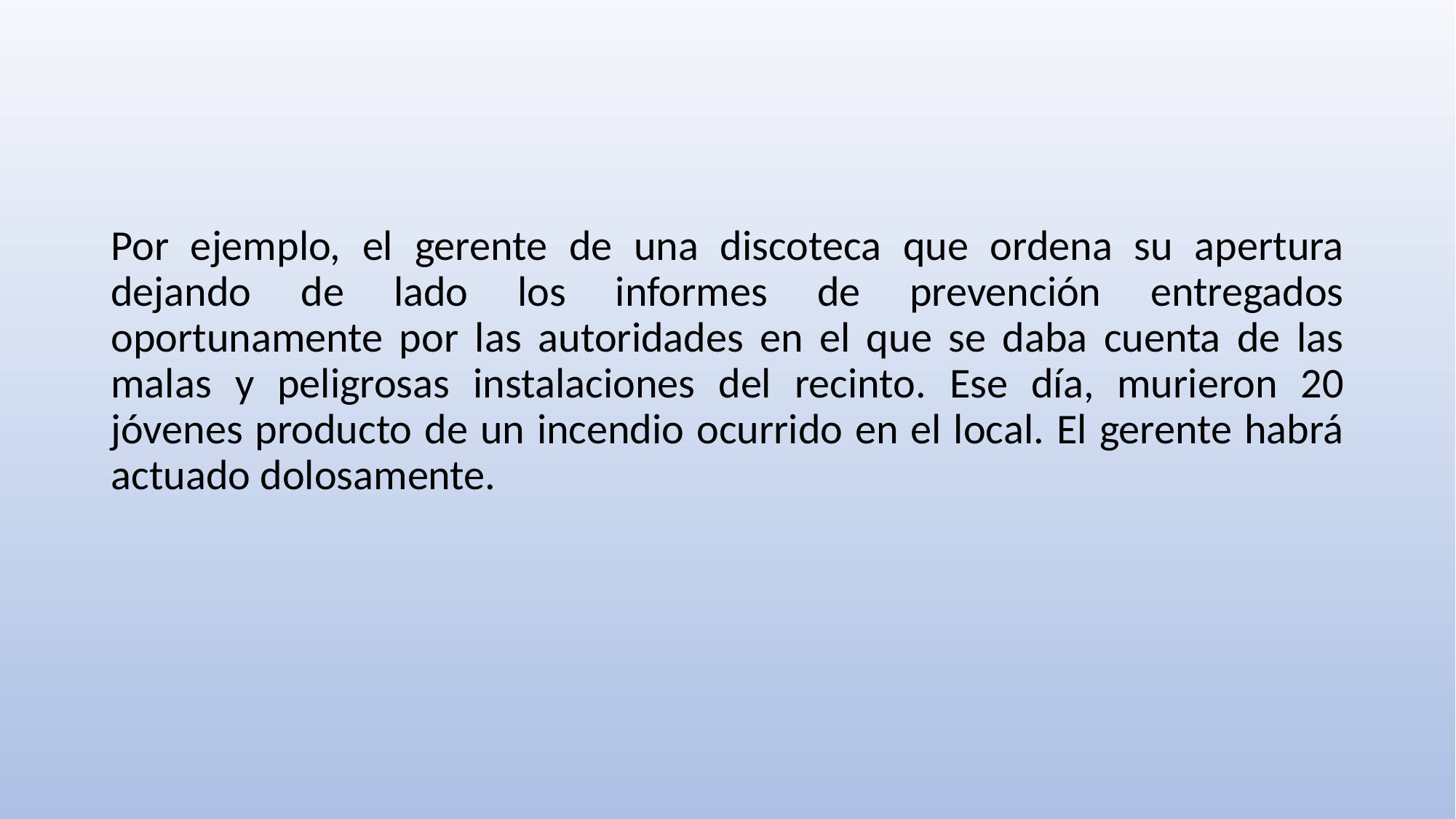

Por ejemplo, el gerente de una discoteca que ordena su apertura dejando de lado los informes de prevención entregados oportunamente por las autoridades en el que se daba cuenta de las malas y peligrosas instalaciones del recinto. Ese día, murieron 20 jóvenes producto de un incendio ocurrido en el local. El gerente habrá actuado dolosamente.